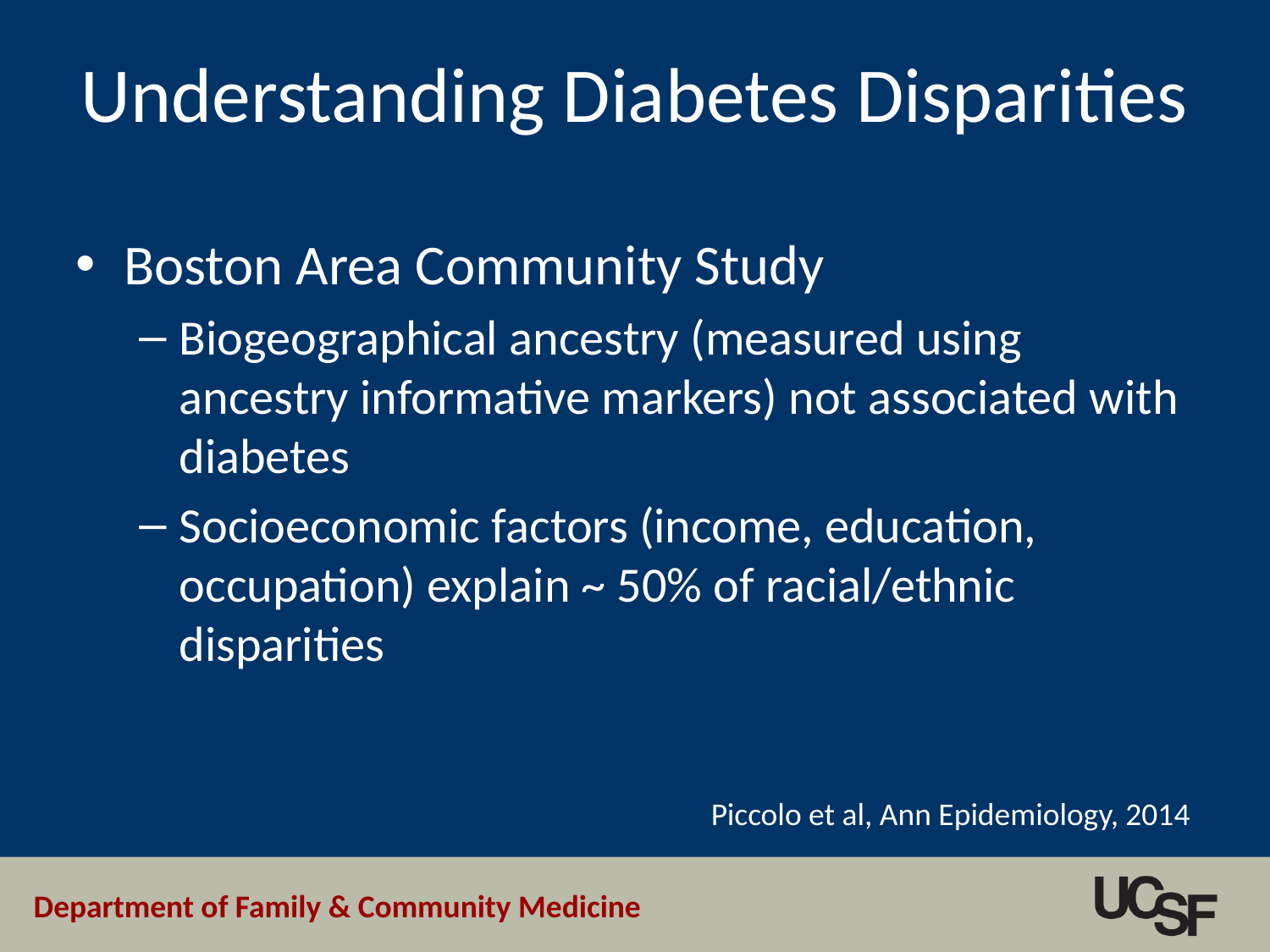

# Understanding Diabetes Disparities
Boston Area Community Study
Biogeographical ancestry (measured using ancestry informative markers) not associated with diabetes
Socioeconomic factors (income, education, occupation) explain ~ 50% of racial/ethnic disparities
Piccolo et al, Ann Epidemiology, 2014